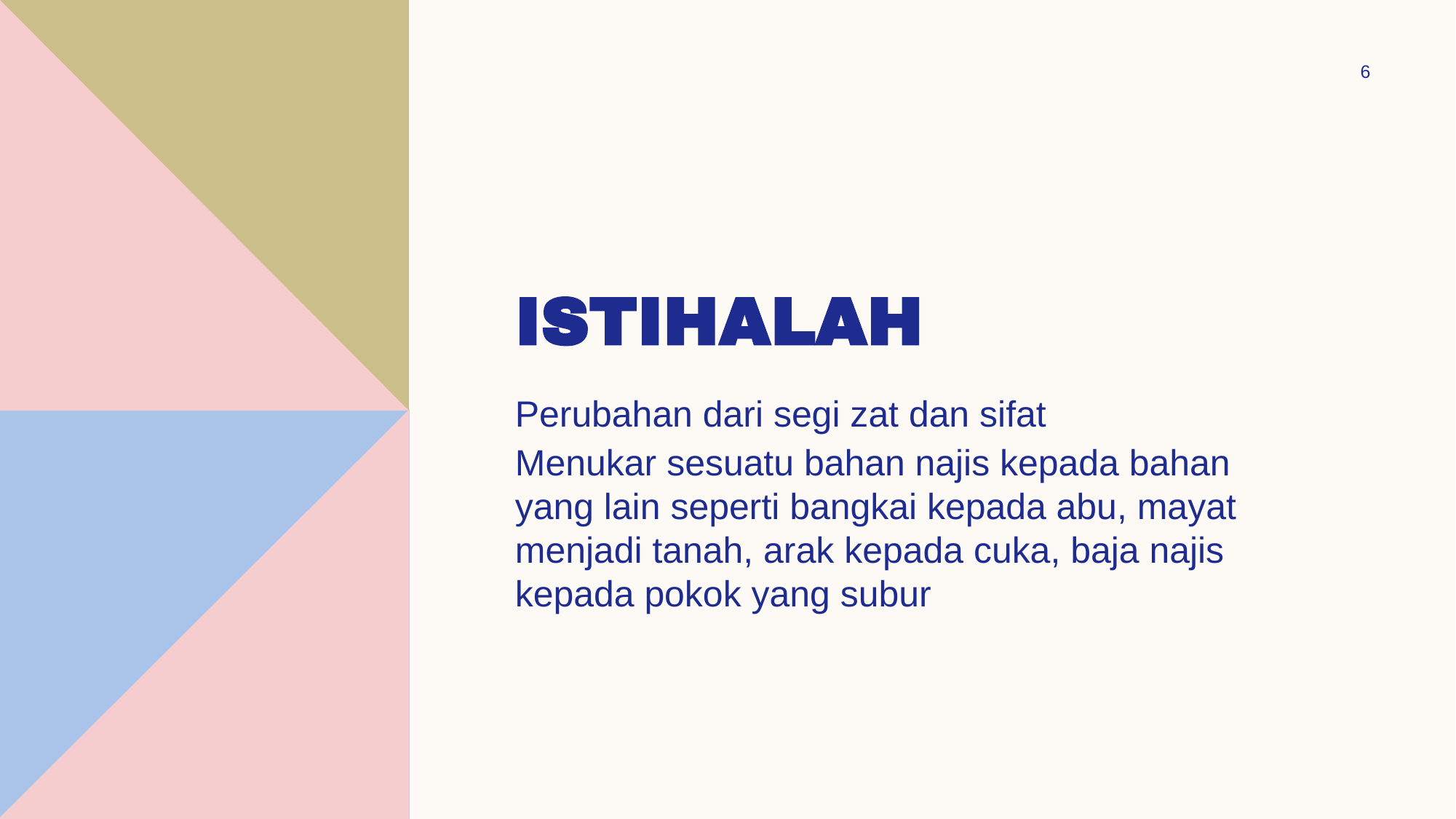

6
# ISTIHALAH
Perubahan dari segi zat dan sifat
Menukar sesuatu bahan najis kepada bahan yang lain seperti bangkai kepada abu, mayat menjadi tanah, arak kepada cuka, baja najis kepada pokok yang subur